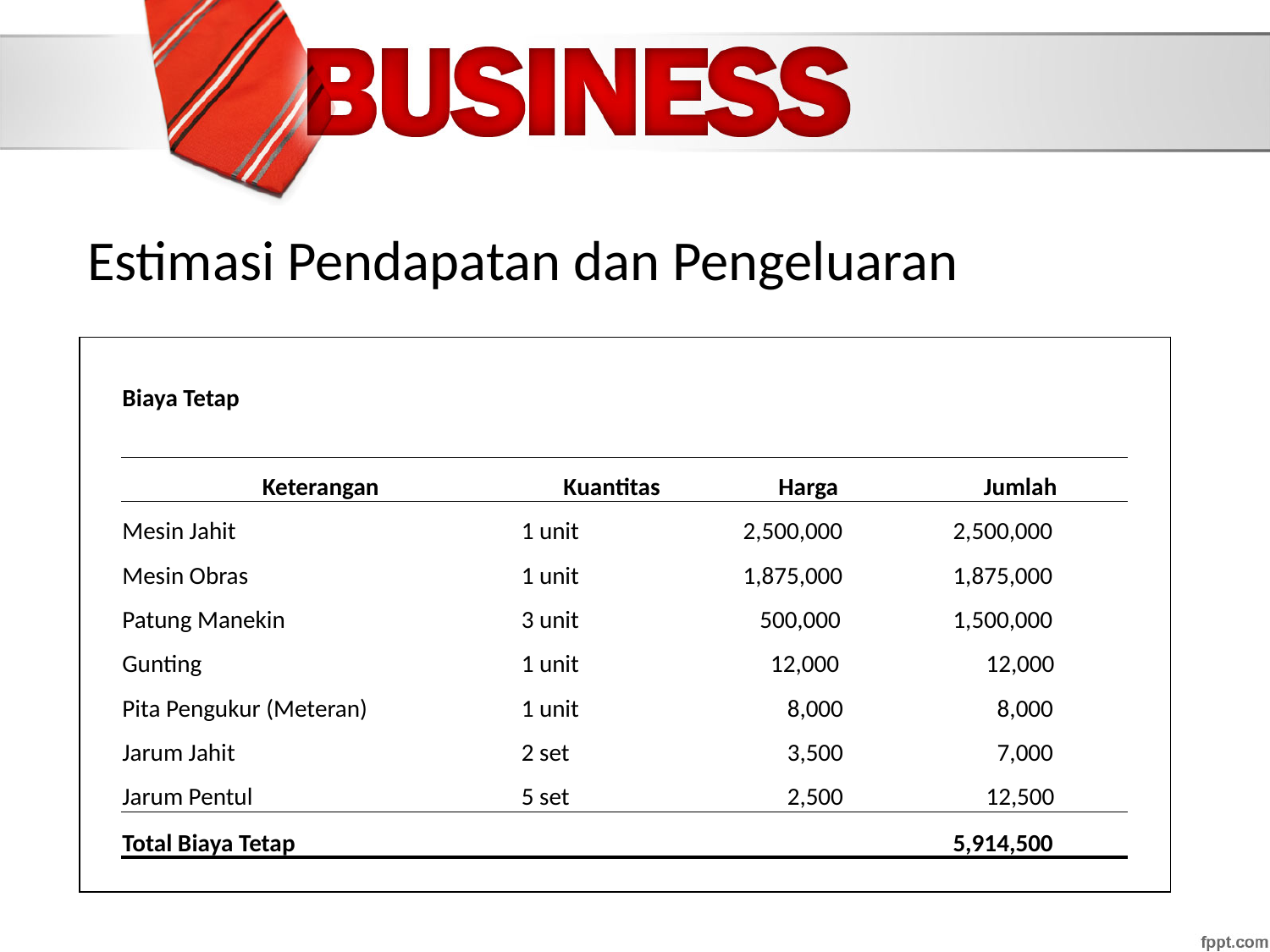

Estimasi Pendapatan dan Pengeluaran
|  |  |  |  |  |  |
| --- | --- | --- | --- | --- | --- |
|  | Biaya Tetap |  |  |  |  |
|  |  |  |  |  |  |
|  | Keterangan | Kuantitas | Harga | Jumlah |  |
|  | Mesin Jahit | 1 unit | 2,500,000 | 2,500,000 |  |
|  | Mesin Obras | 1 unit | 1,875,000 | 1,875,000 |  |
|  | Patung Manekin | 3 unit | 500,000 | 1,500,000 |  |
|  | Gunting | 1 unit | 12,000 | 12,000 |  |
|  | Pita Pengukur (Meteran) | 1 unit | 8,000 | 8,000 |  |
|  | Jarum Jahit | 2 set | 3,500 | 7,000 |  |
|  | Jarum Pentul | 5 set | 2,500 | 12,500 |  |
|  | Total Biaya Tetap |  |  | 5,914,500 |  |
|  |  |  |  |  |  |